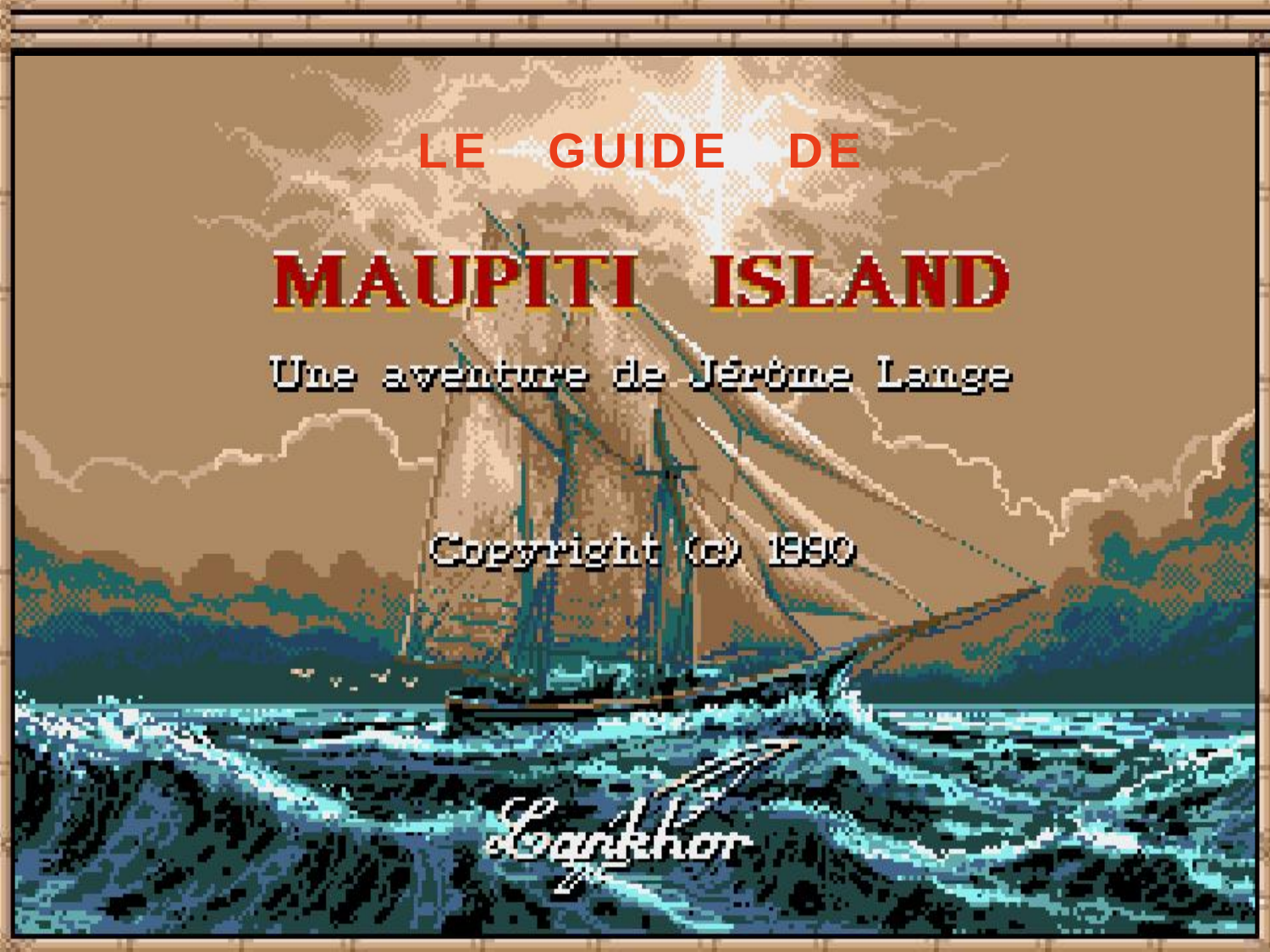

|  |
| --- |
| LE GUIDE DE |
| --- |